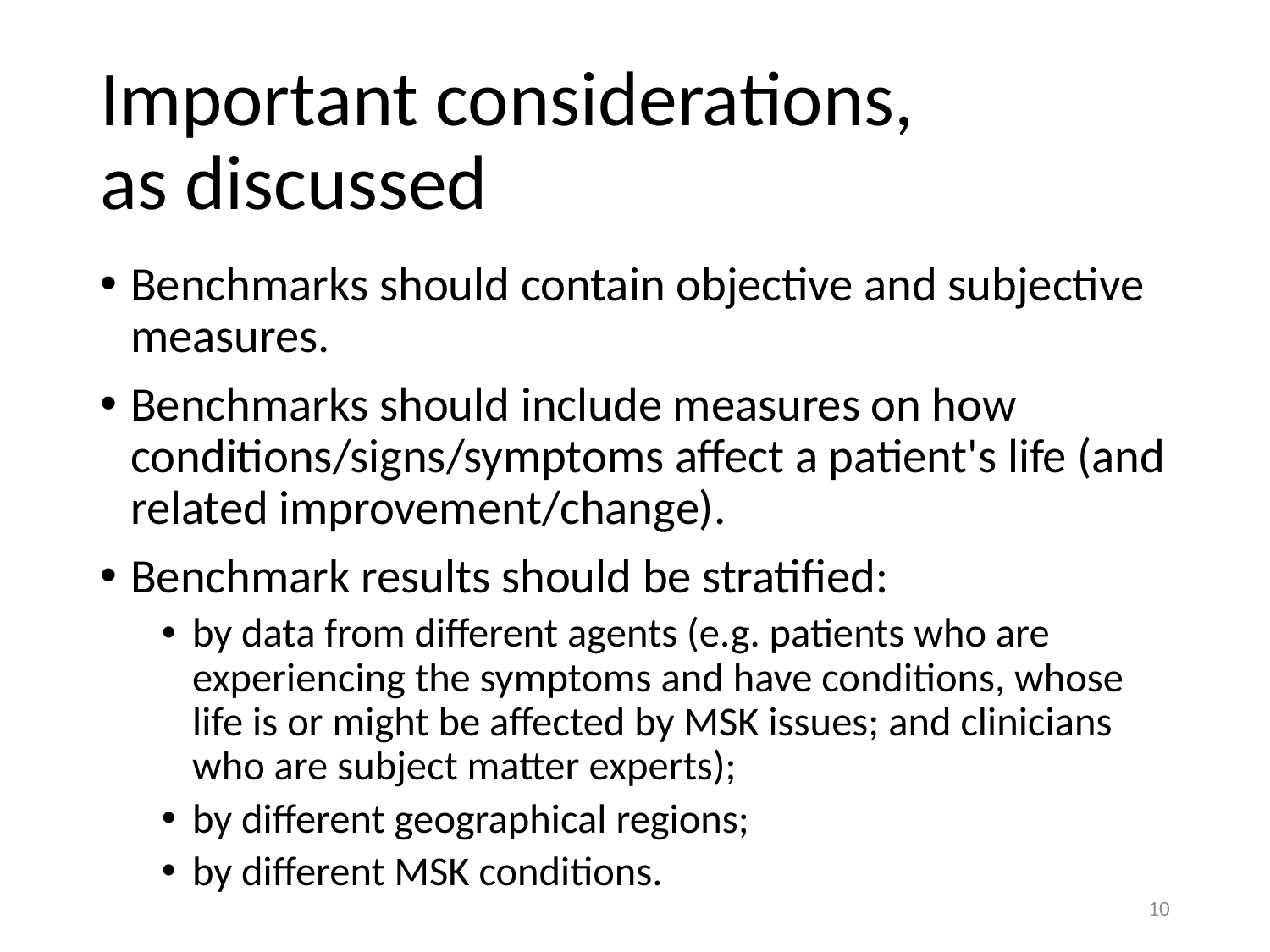

# Important considerations, as discussed
Benchmarks should contain objective and subjective measures.
Benchmarks should include measures on how conditions/signs/symptoms affect a patient's life (and related improvement/change).
Benchmark results should be stratified:
by data from different agents (e.g. patients who are experiencing the symptoms and have conditions, whose life is or might be affected by MSK issues; and clinicians who are subject matter experts);
by different geographical regions;
by different MSK conditions.
10